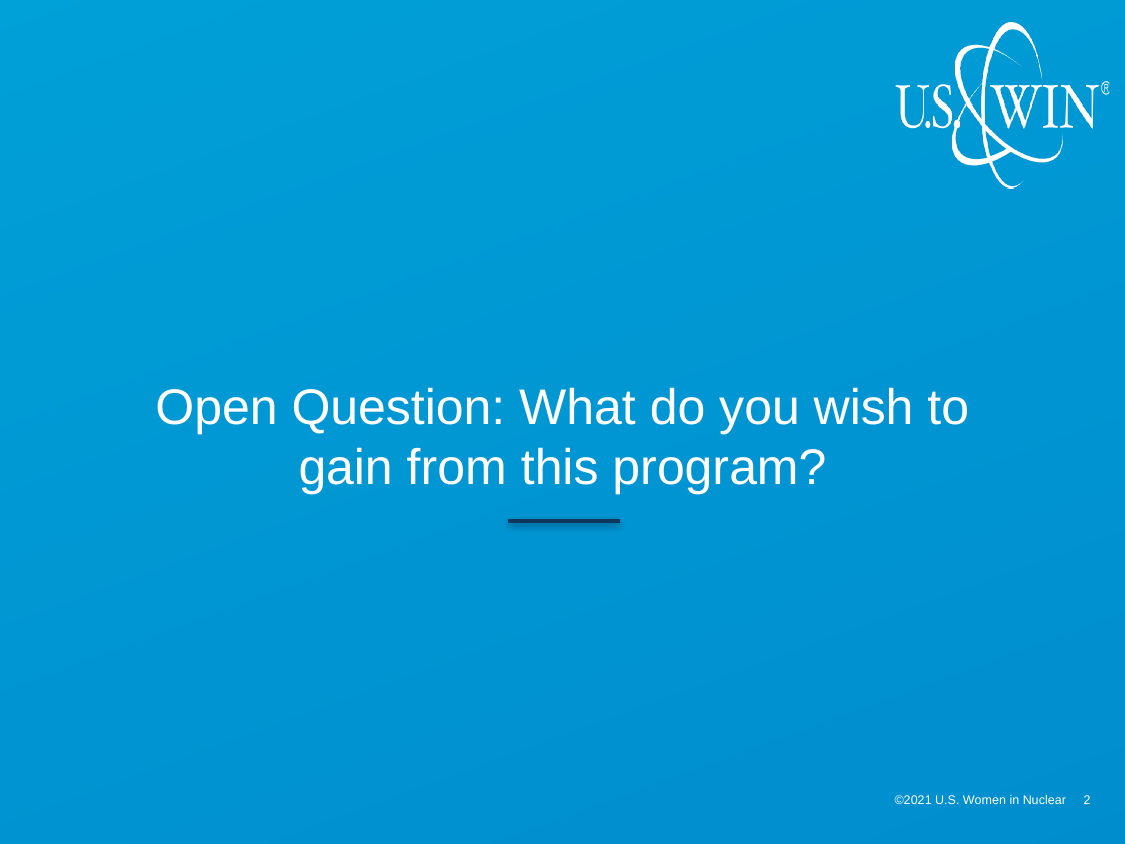

Open Question: What do you wish to gain from this program?